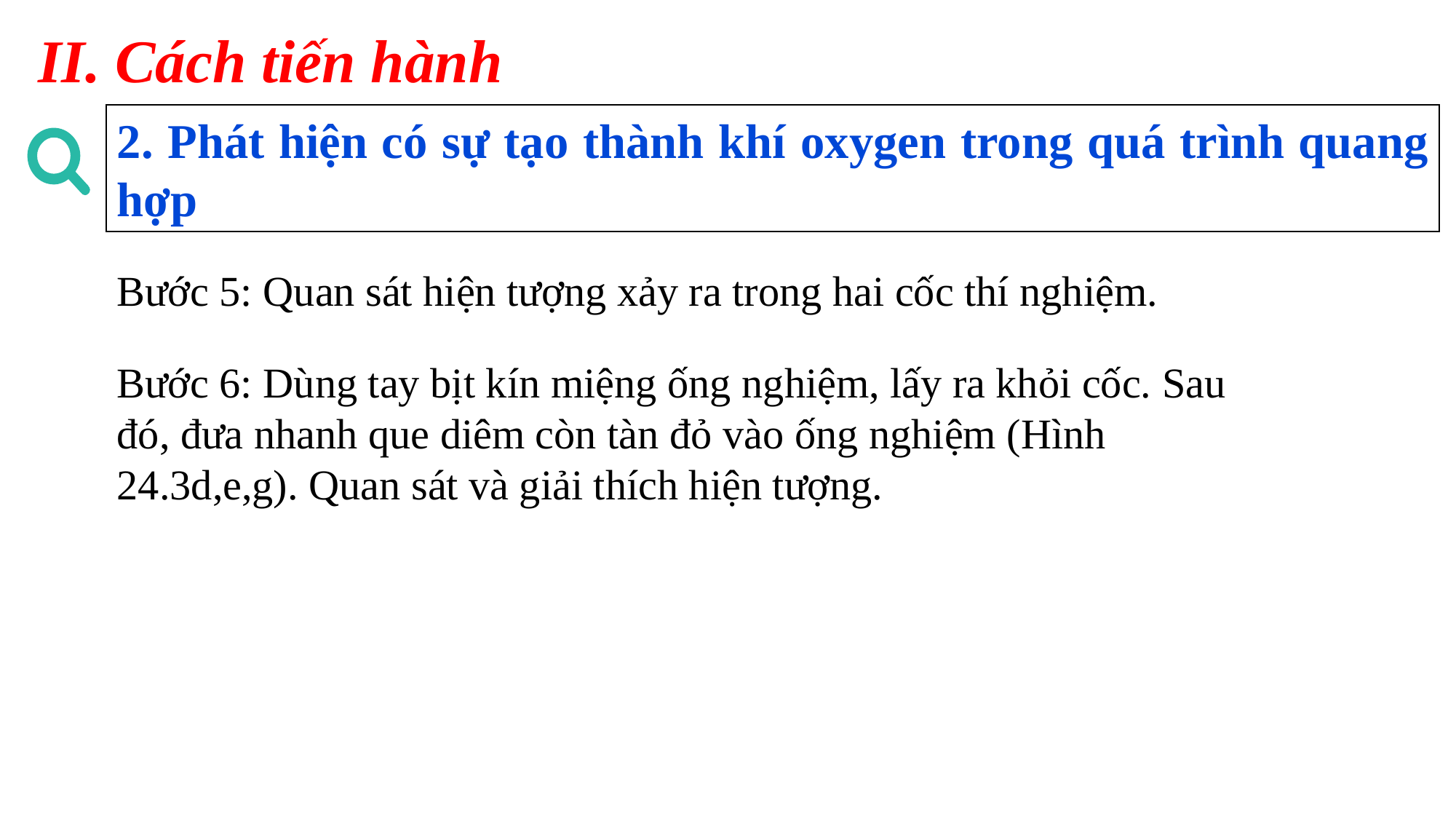

II. Cách tiến hành
2. Phát hiện có sự tạo thành khí oxygen trong quá trình quang hợp

Bước 5: Quan sát hiện tượng xảy ra trong hai cốc thí nghiệm.
Bước 6: Dùng tay bịt kín miệng ống nghiệm, lấy ra khỏi cốc. Sau đó, đưa nhanh que diêm còn tàn đỏ vào ống nghiệm (Hình 24.3d,e,g). Quan sát và giải thích hiện tượng.